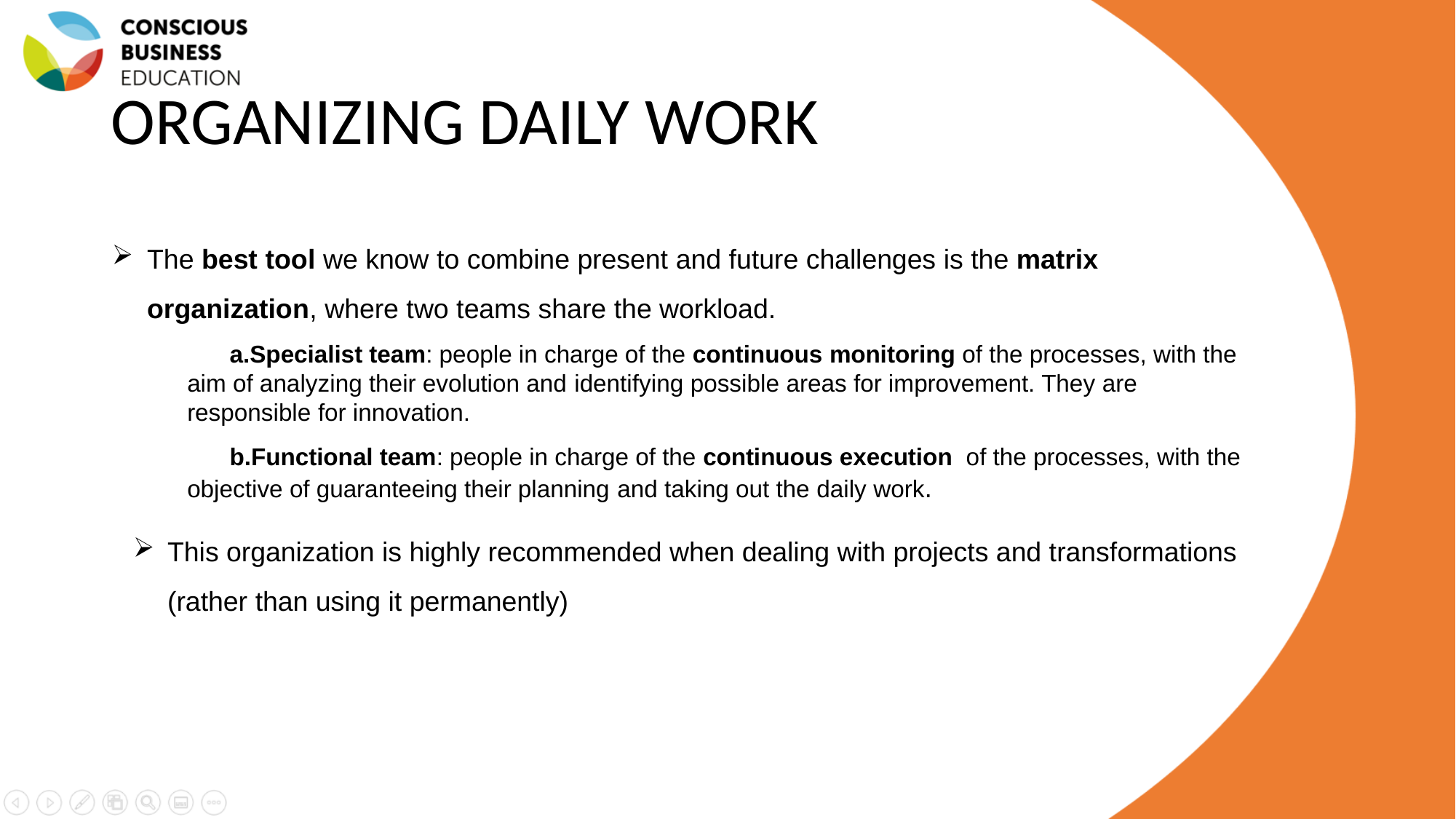

# ORGANIZING DAILY WORK
The best tool we know to combine present and future challenges is the matrix organization, where two teams share the workload.
Specialist team: people in charge of the continuous monitoring of the processes, with the aim of analyzing their evolution and identifying possible areas for improvement. They are responsible for innovation.
Functional team: people in charge of the continuous execution  of the processes, with the objective of guaranteeing their planning and taking out the daily work.
This organization is highly recommended when dealing with projects and transformations (rather than using it permanently)